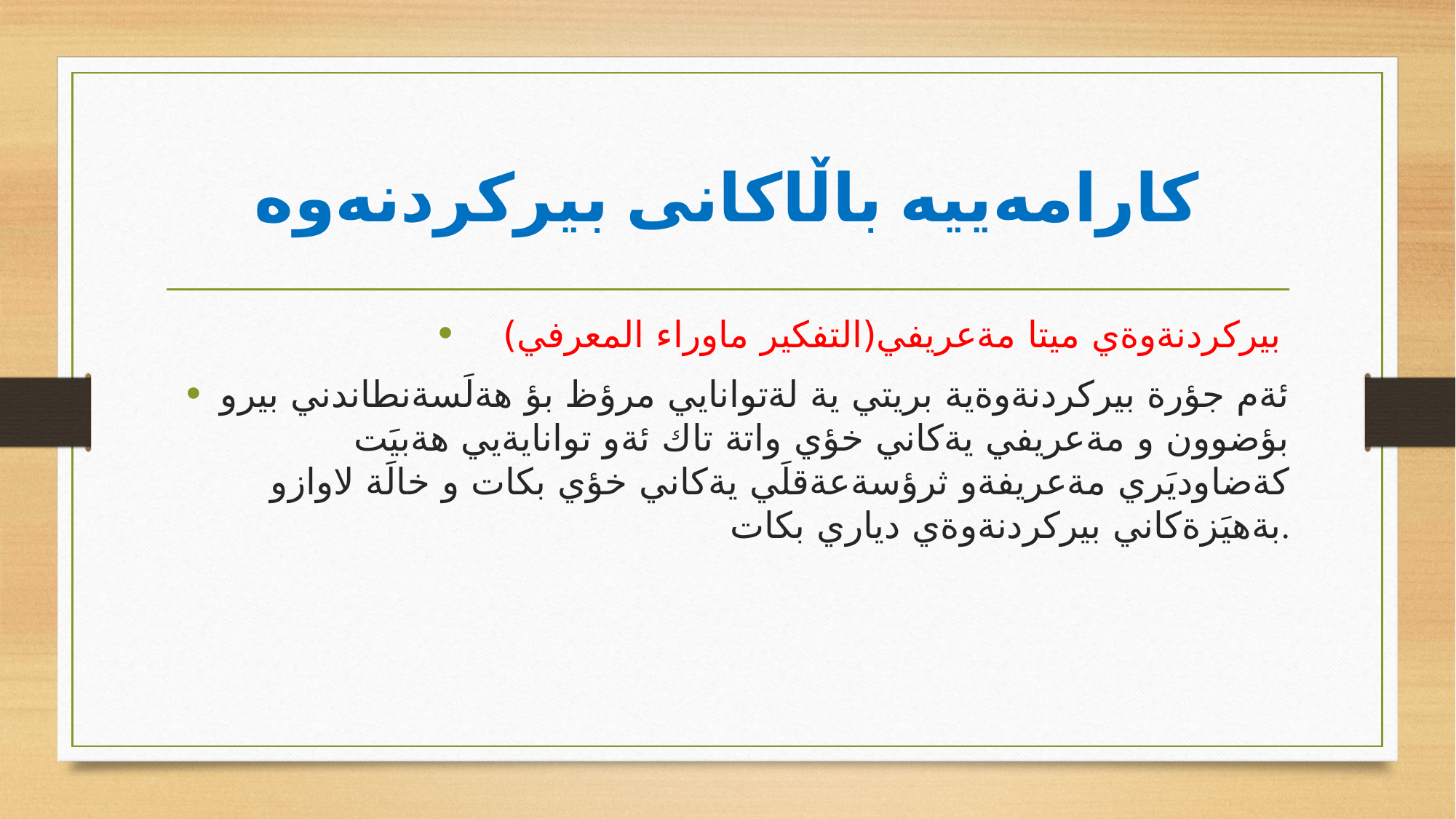

# کارامەییە باڵاکانی بیرکردنەوە
   بيركردنةوةي ميتا مةعريفي(التفكير ماوراء المعرفي)
ئةم جؤرة بيركردنةوةية بريتي ية لةتوانايي مرؤظ بؤ هةلَسةنطاندني بيرو بؤضوون و مةعريفي يةكاني خؤي واتة تاك ئةو توانايةيي هةبيَت كةضاوديَري مةعريفةو ثرؤسةعةقلَي يةكاني خؤي بكات و خالَة لاوازو بةهيَزةكاني بيركردنةوةي دياري بكات.